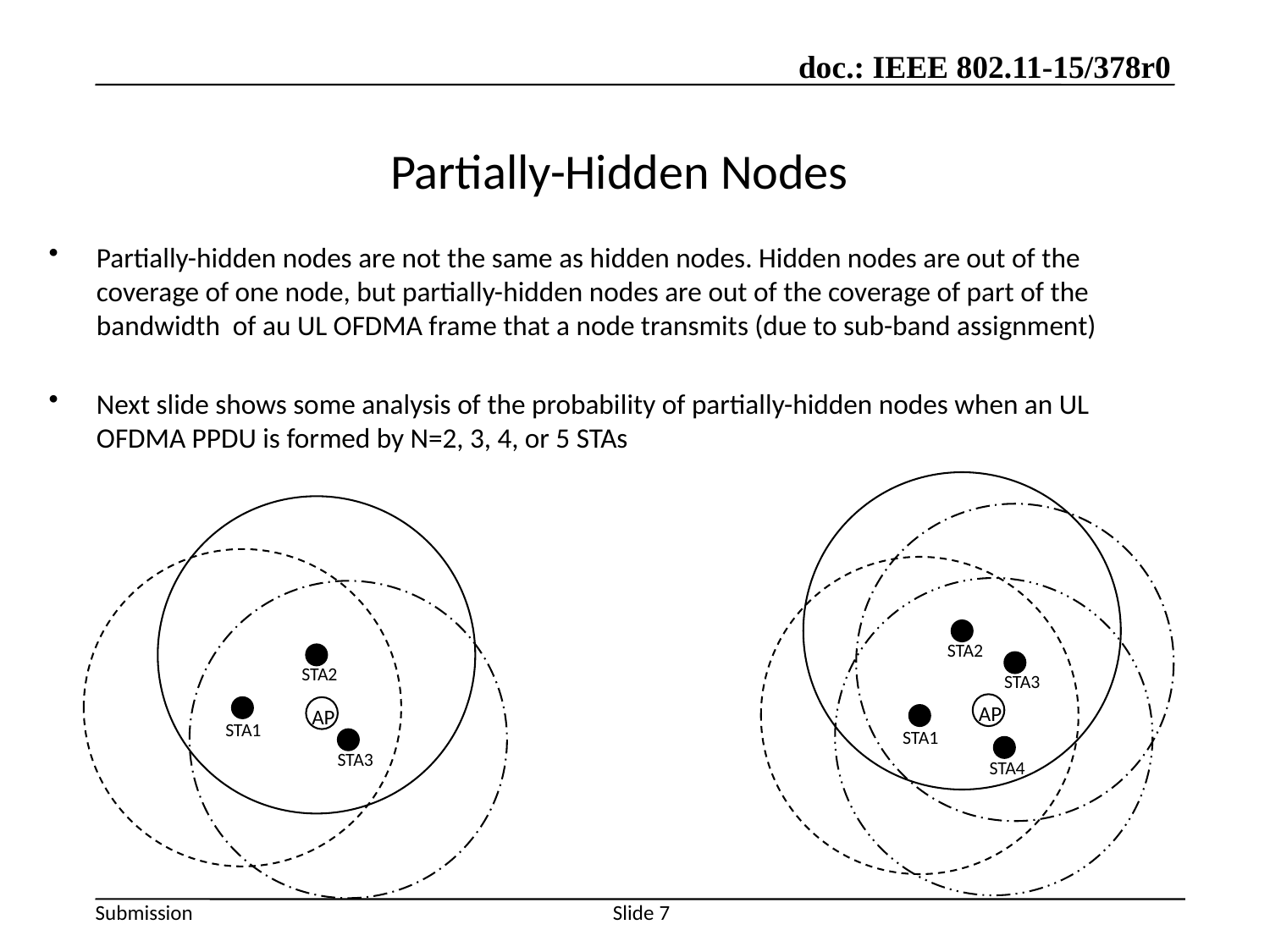

# Partially-Hidden Nodes
Partially-hidden nodes are not the same as hidden nodes. Hidden nodes are out of the coverage of one node, but partially-hidden nodes are out of the coverage of part of the bandwidth  of au UL OFDMA frame that a node transmits (due to sub-band assignment)

Next slide shows some analysis of the probability of partially-hidden nodes when an UL OFDMA PPDU is formed by N=2, 3, 4, or 5 STAs

STA2

STA3

AP

STA1

STA4

STA2

AP
STA1

STA3
Slide 7